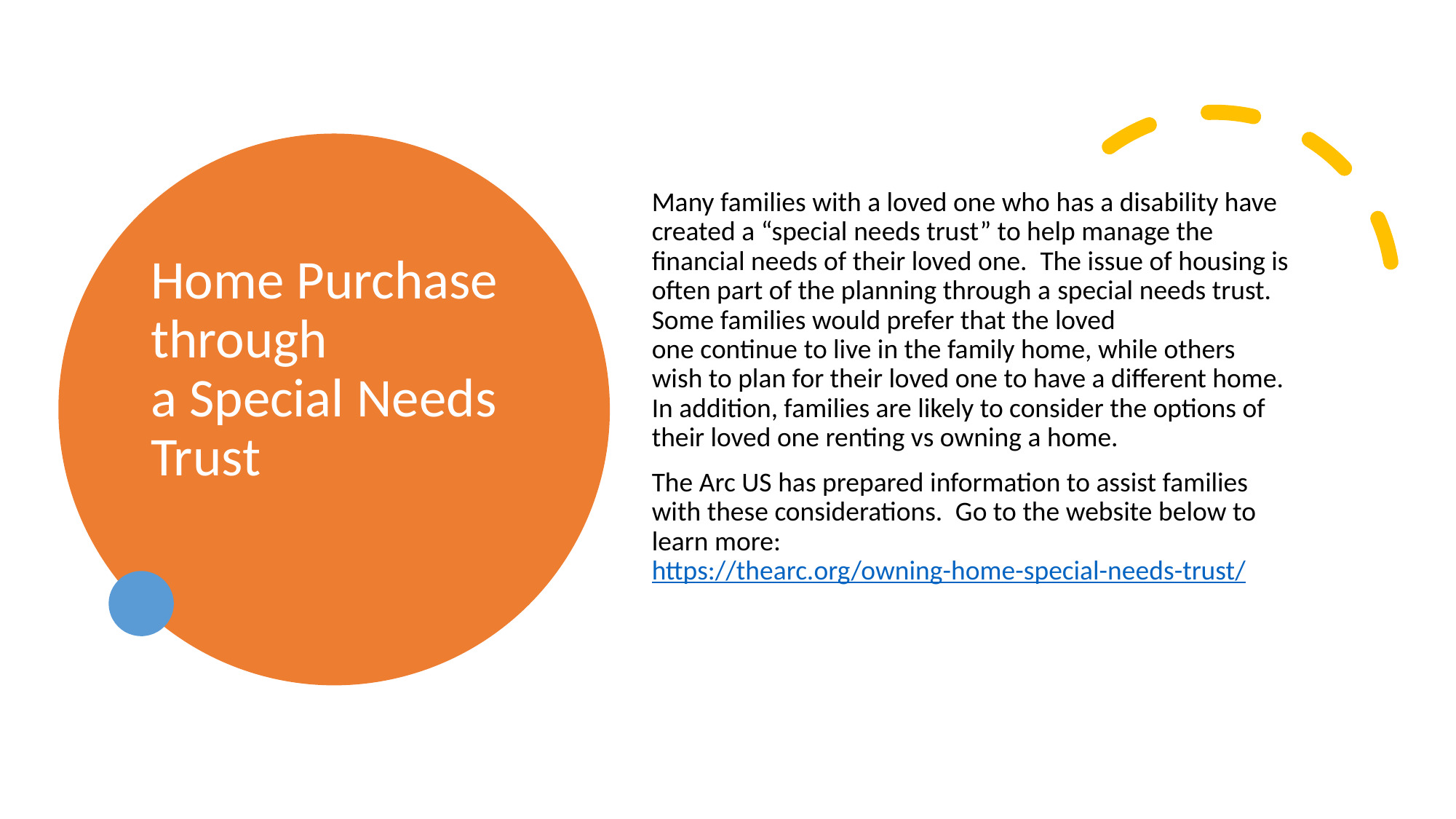

# Home Purchase through a Special Needs Trust
Many families with a loved one who has a disability have created a “special needs trust” to help manage the financial needs of their loved one.  The issue of housing is often part of the planning through a special needs trust.  Some families would prefer that the loved one continue to live in the family home, while others wish to plan for their loved one to have a different home.  In addition, families are likely to consider the options of their loved one renting vs owning a home.
The Arc US has prepared information to assist families with these considerations.  Go to the website below to learn more: https://thearc.org/owning-home-special-needs-trust/